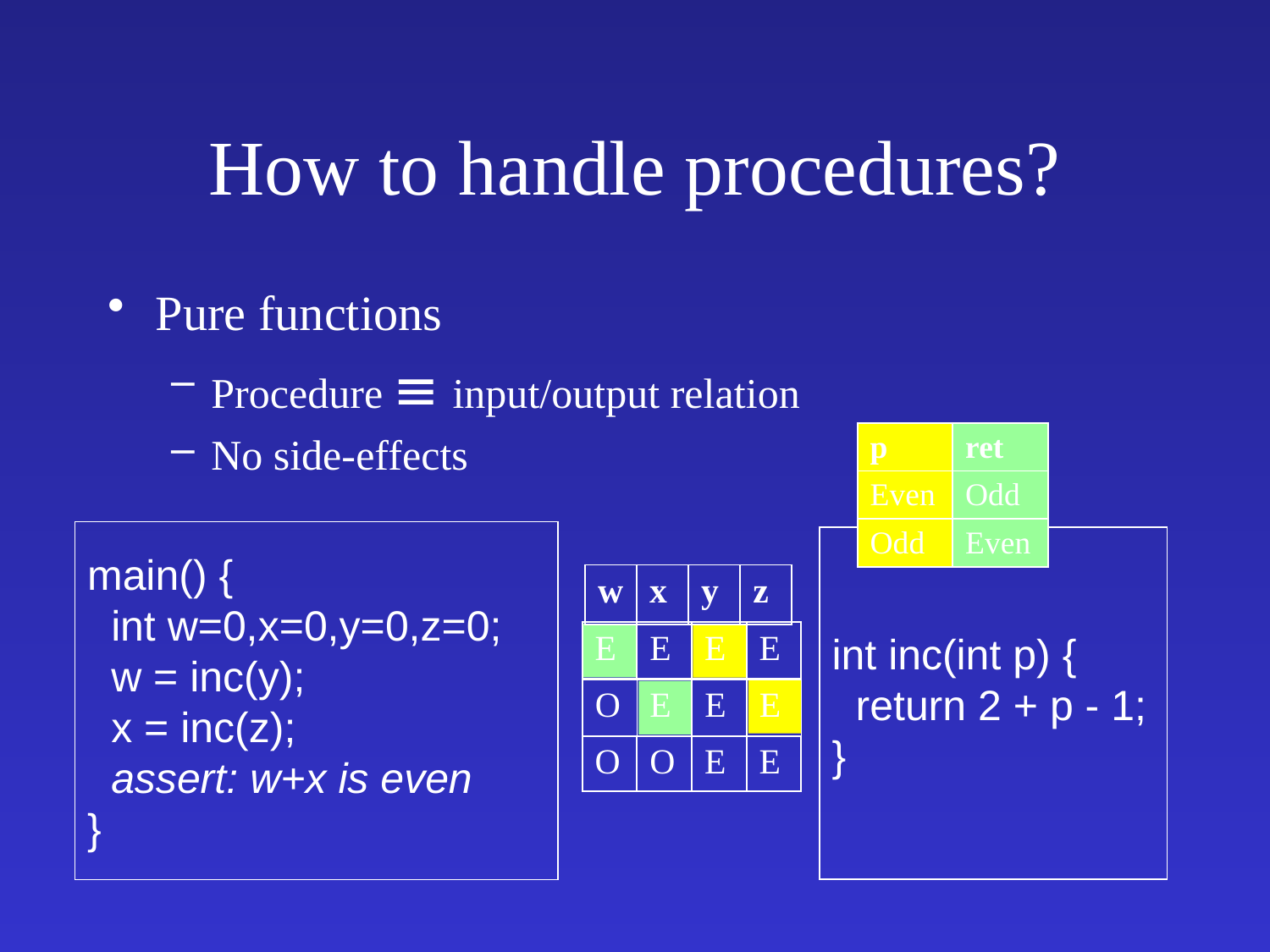

# How to handle procedures?
Pure functions
Procedure ≡ input/output relation
No side-effects
| p | ret |
| --- | --- |
| Even | Odd |
| Odd | Even |
main() {
  int w=0,x=0,y=0,z=0;
  w = inc(y);
  x = inc(z);
  assert: w+x is even
}
int inc(int p) {
  return 2 + p - 1;
}
| w | x | y | z |
| --- | --- | --- | --- |
| E | E | E | E |
| --- | --- | --- | --- |

| O | E | E | E |
| --- | --- | --- | --- |

| O | O | E | E |
| --- | --- | --- | --- |